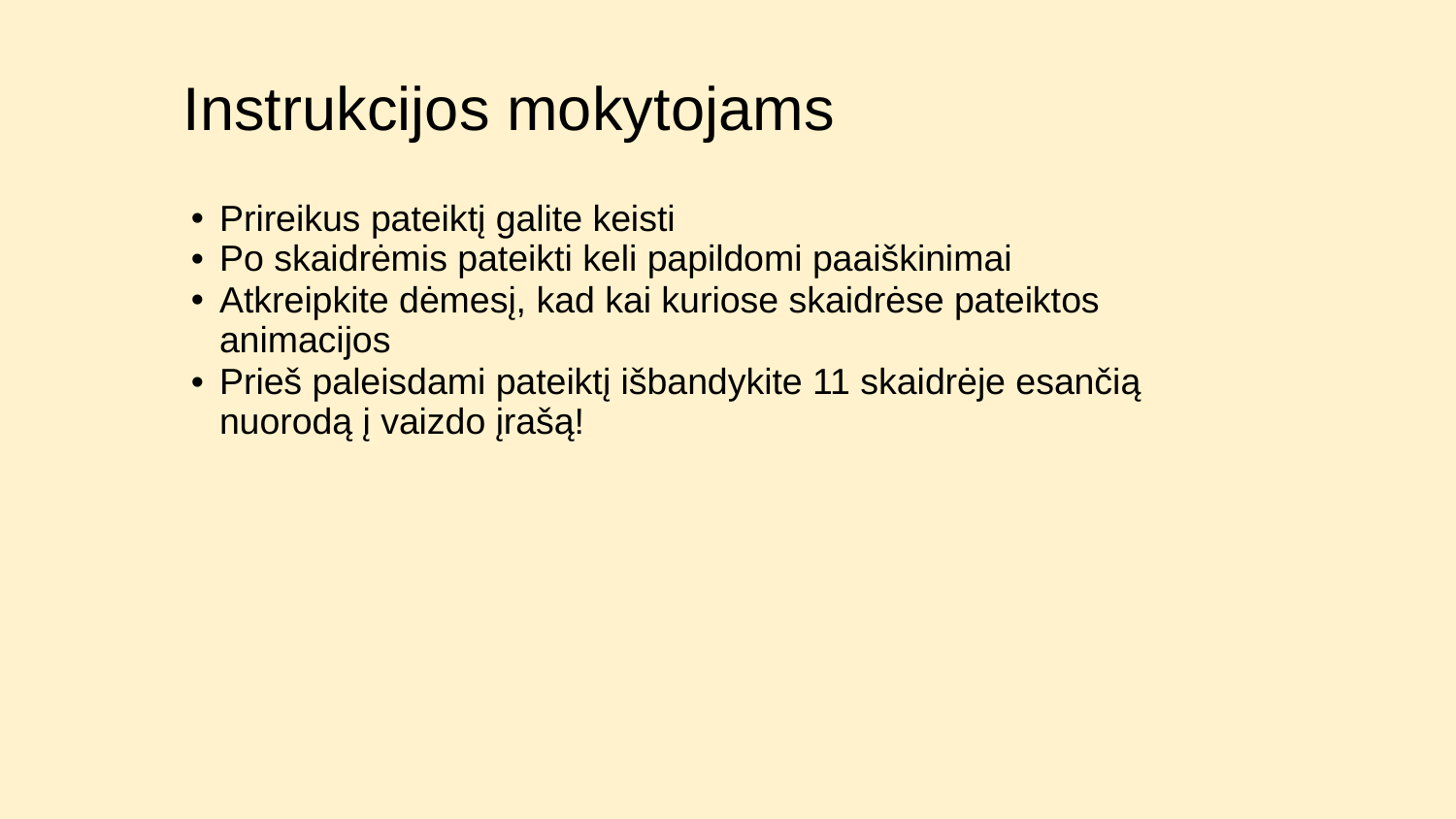

# Instrukcijos mokytojams
Prireikus pateiktį galite keisti
Po skaidrėmis pateikti keli papildomi paaiškinimai
Atkreipkite dėmesį, kad kai kuriose skaidrėse pateiktos animacijos
Prieš paleisdami pateiktį išbandykite 11 skaidrėje esančią nuorodą į vaizdo įrašą!